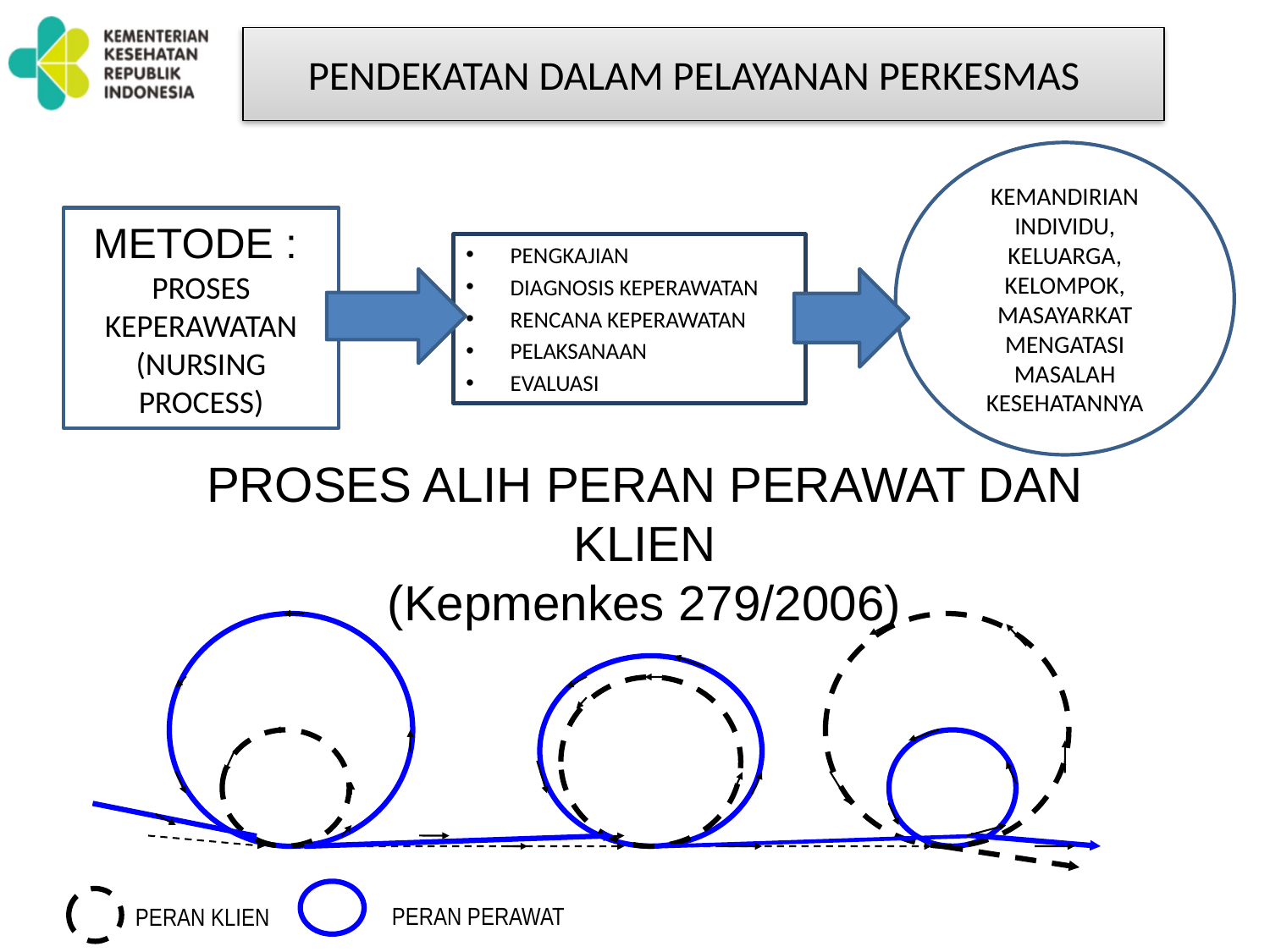

PENDEKATAN DALAM PELAYANAN PERKESMAS
KEMANDIRIAN INDIVIDU, KELUARGA, KELOMPOK, MASAYARKAT MENGATASI MASALAH KESEHATANNYA
METODE :
PROSES KEPERAWATAN (NURSING PROCESS)
PENGKAJIAN
DIAGNOSIS KEPERAWATAN
RENCANA KEPERAWATAN
PELAKSANAAN
EVALUASI

# PROSES ALIH PERAN PERAWAT DAN KLIEN (Kepmenkes 279/2006)

23

PERAN PERAWAT
PERAN KLIEN